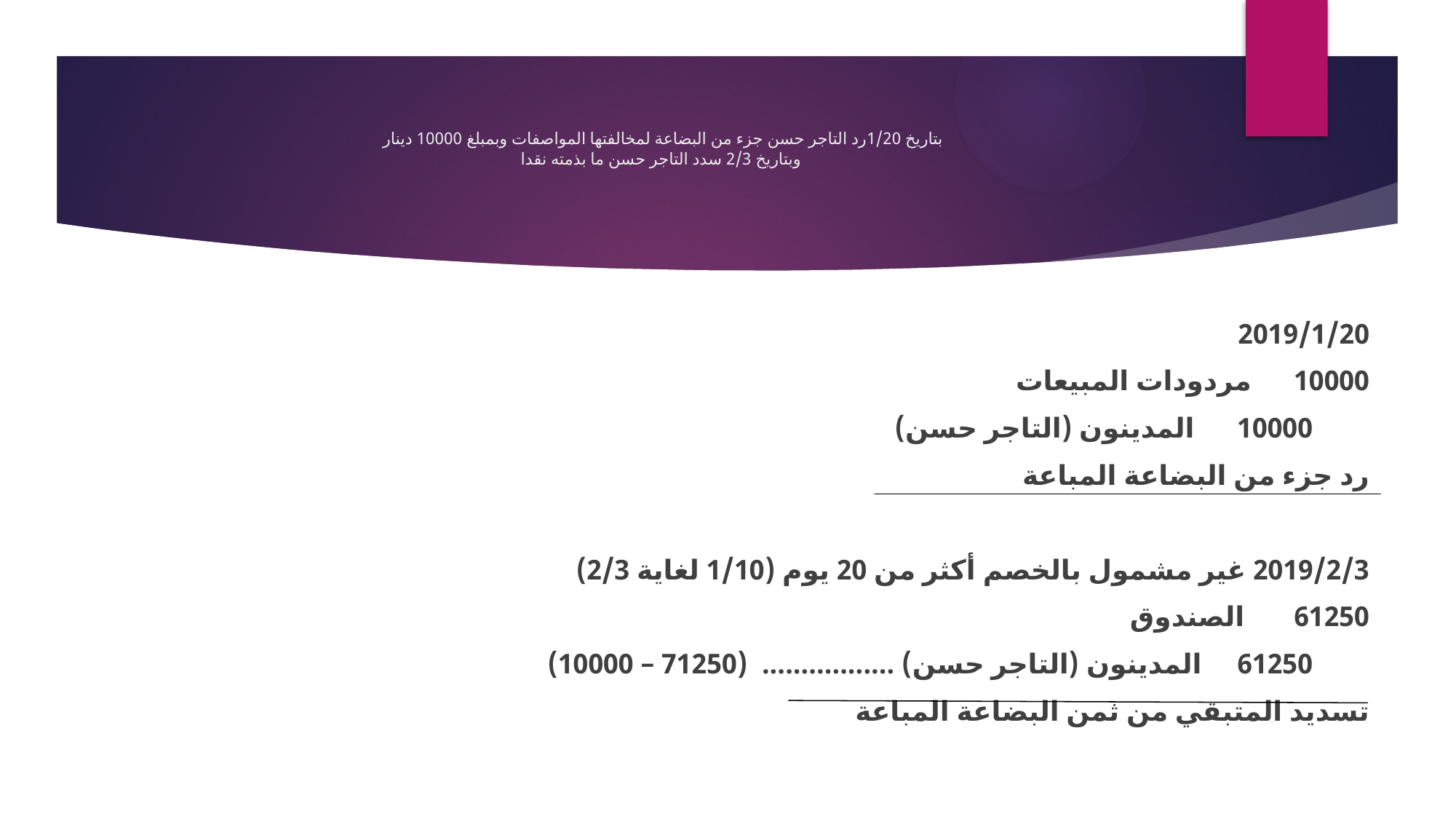

# بتاريخ 1/20رد التاجر حسن جزء من البضاعة لمخالفتها المواصفات وبمبلغ 10000 دينار وبتاريخ 2/3 سدد التاجر حسن ما بذمته نقدا
2019/1/20
10000      مردودات المبيعات
        10000      المدينون (التاجر حسن)
رد جزء من البضاعة المباعة

2019/2/3 غير مشمول بالخصم أكثر من 20 يوم (1/10 لغاية 2/3)
61250       الصندوق
        61250     المدينون (التاجر حسن) .................  (71250 – 10000)
تسديد المتبقي من ثمن البضاعة المباعة